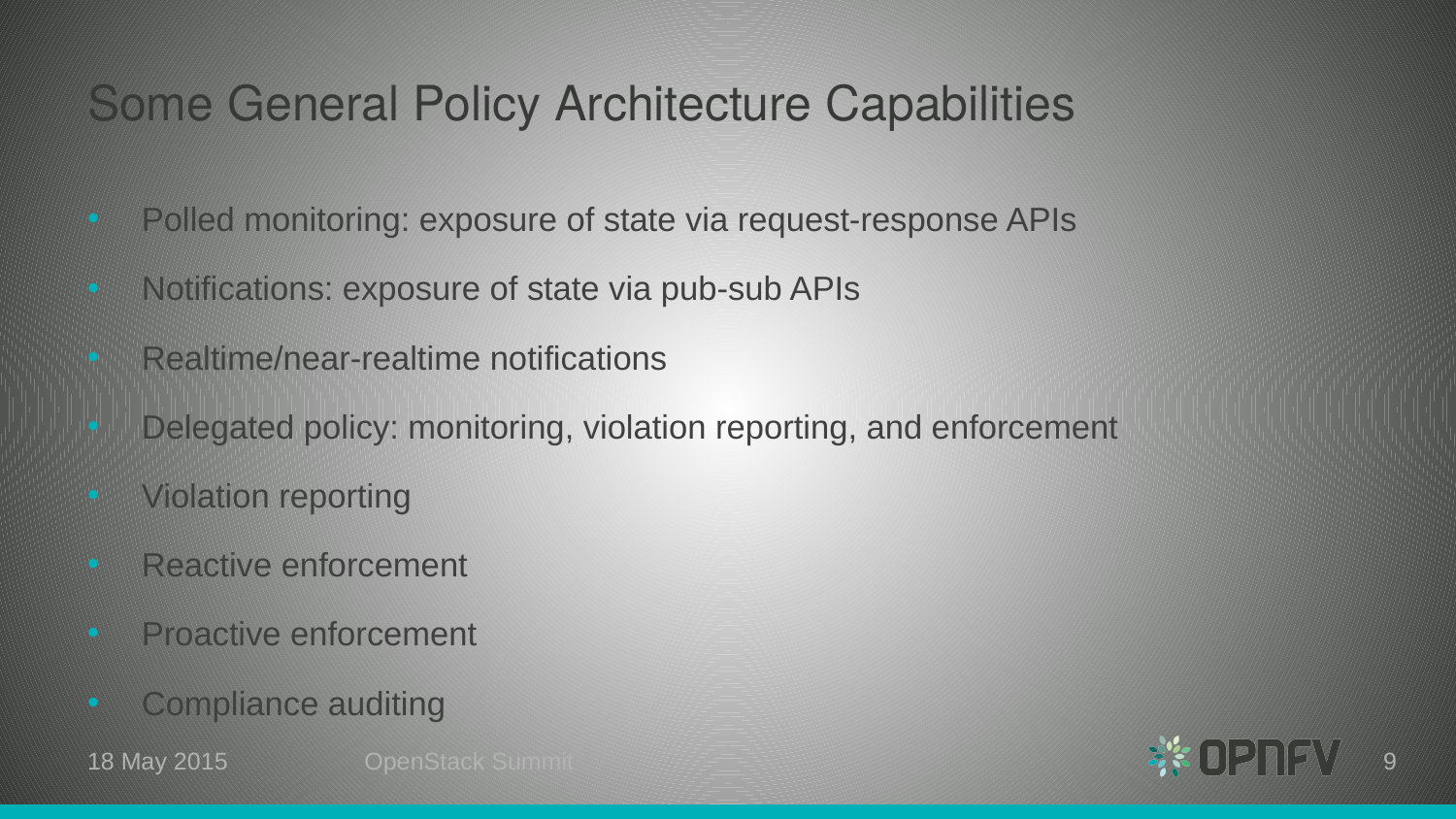

# Some General Policy Architecture Capabilities
Polled monitoring: exposure of state via request-response APIs
Notifications: exposure of state via pub-sub APIs
Realtime/near-realtime notifications
Delegated policy: monitoring, violation reporting, and enforcement
Violation reporting
Reactive enforcement
Proactive enforcement
Compliance auditing
18 May 2015
OpenStack Summit
9